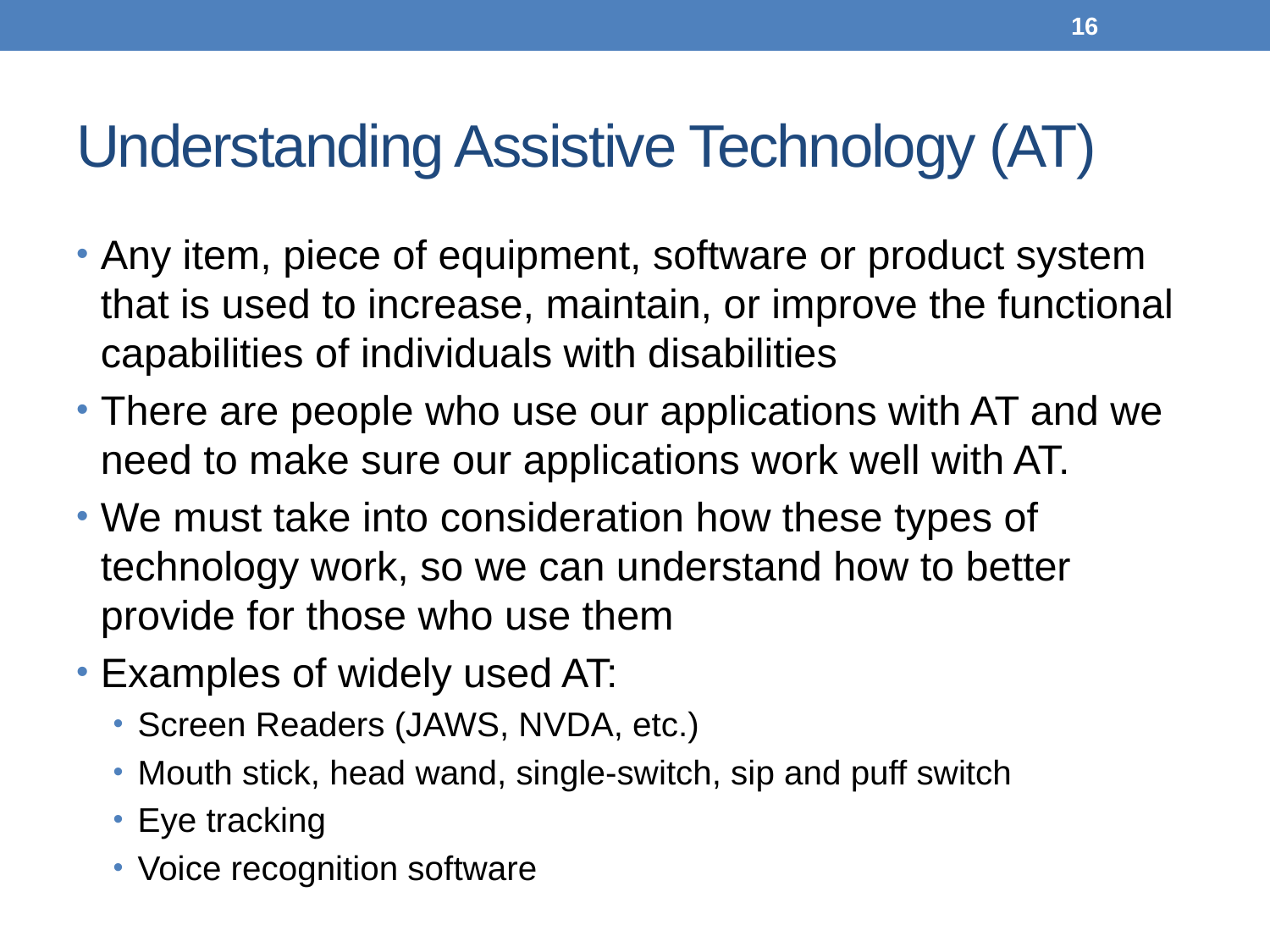

16
# Understanding Assistive Technology (AT)
Any item, piece of equipment, software or product system that is used to increase, maintain, or improve the functional capabilities of individuals with disabilities
There are people who use our applications with AT and we need to make sure our applications work well with AT.
We must take into consideration how these types of technology work, so we can understand how to better provide for those who use them
Examples of widely used AT:
Screen Readers (JAWS, NVDA, etc.)
Mouth stick, head wand, single-switch, sip and puff switch
Eye tracking
Voice recognition software